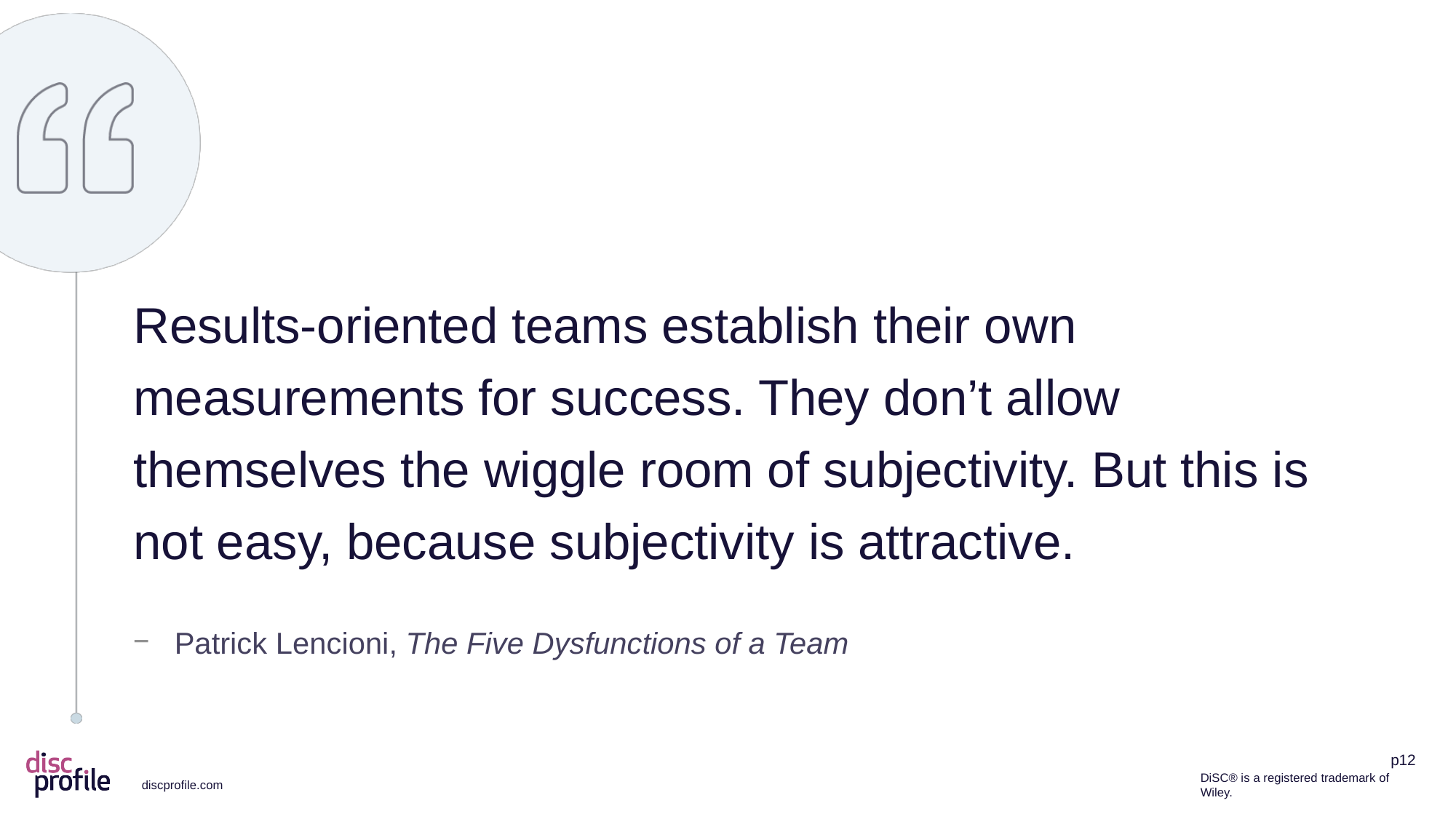

Results-oriented teams establish their own measurements for success. They don’t allow themselves the wiggle room of subjectivity. But this is not easy, because subjectivity is attractive.
Patrick Lencioni, The Five Dysfunctions of a Team